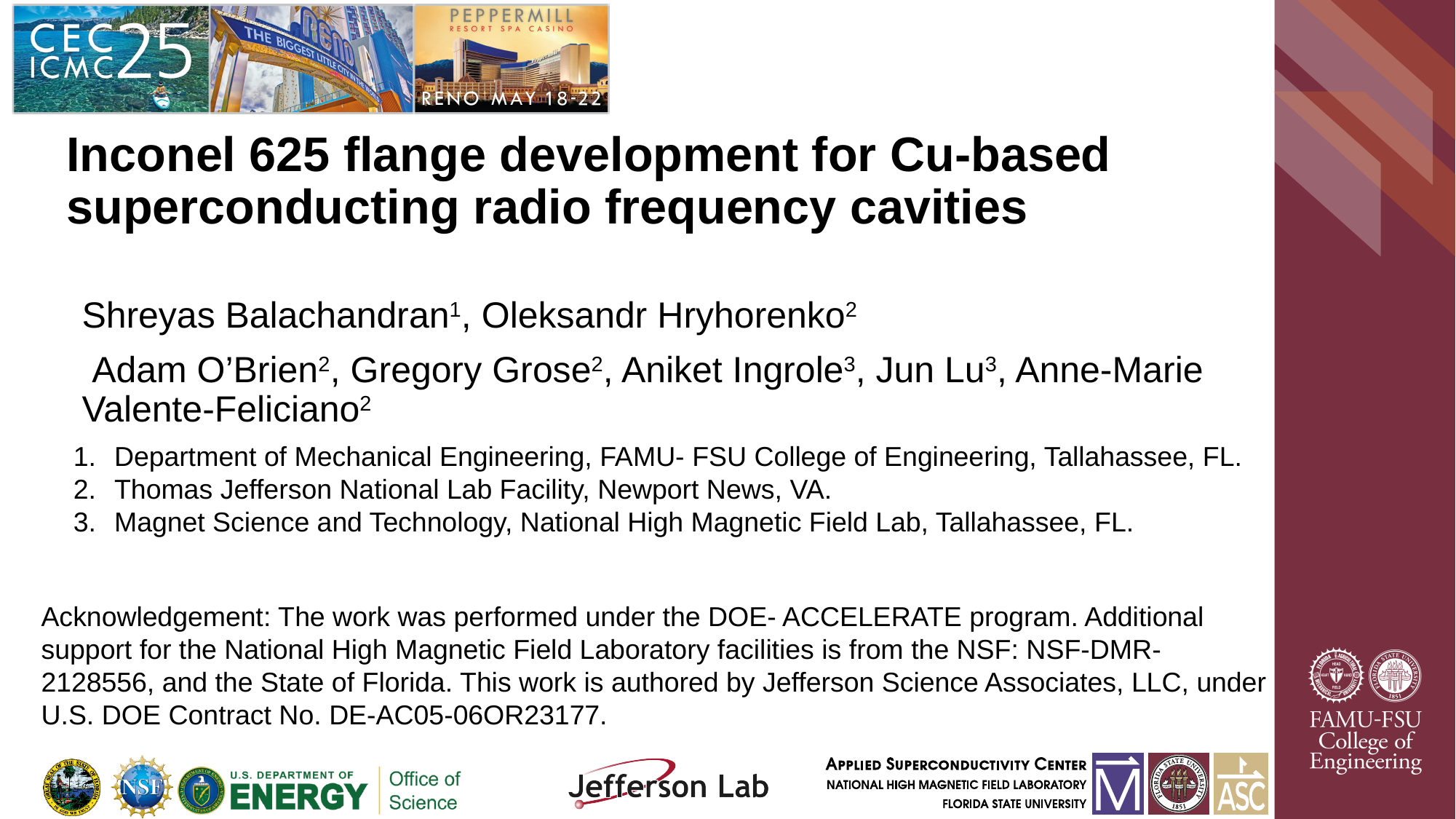

# Inconel 625 flange development for Cu-based superconducting radio frequency cavities
Shreyas Balachandran1, Oleksandr Hryhorenko2
 Adam O’Brien2, Gregory Grose2, Aniket Ingrole3, Jun Lu3, Anne-Marie Valente-Feliciano2
Department of Mechanical Engineering, FAMU- FSU College of Engineering, Tallahassee, FL.
Thomas Jefferson National Lab Facility, Newport News, VA.
Magnet Science and Technology, National High Magnetic Field Lab, Tallahassee, FL.
Acknowledgement: The work was performed under the DOE- ACCELERATE program. Additional support for the National High Magnetic Field Laboratory facilities is from the NSF: NSF-DMR-2128556, and the State of Florida. This work is authored by Jefferson Science Associates, LLC, under U.S. DOE Contract No. DE-AC05-06OR23177.